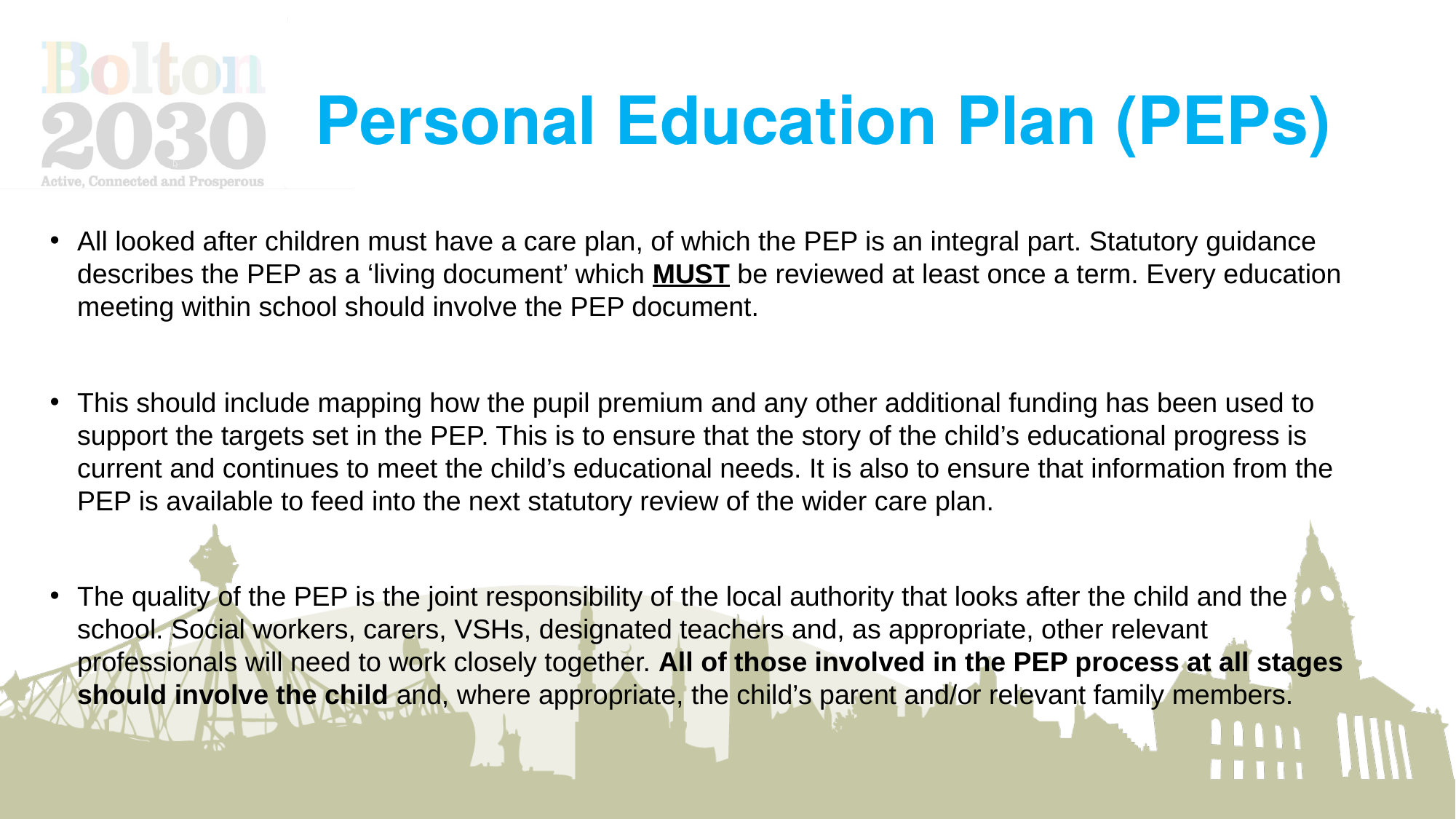

# Personal Education Plan (PEPs)
All looked after children must have a care plan, of which the PEP is an integral part. Statutory guidance describes the PEP as a ‘living document’ which MUST be reviewed at least once a term. Every education meeting within school should involve the PEP document.

This should include mapping how the pupil premium and any other additional funding has been used to support the targets set in the PEP. This is to ensure that the story of the child’s educational progress is current and continues to meet the child’s educational needs. It is also to ensure that information from the PEP is available to feed into the next statutory review of the wider care plan.

The quality of the PEP is the joint responsibility of the local authority that looks after the child and the school. Social workers, carers, VSHs, designated teachers and, as appropriate, other relevant professionals will need to work closely together. All of those involved in the PEP process at all stages should involve the child and, where appropriate, the child’s parent and/or relevant family members.